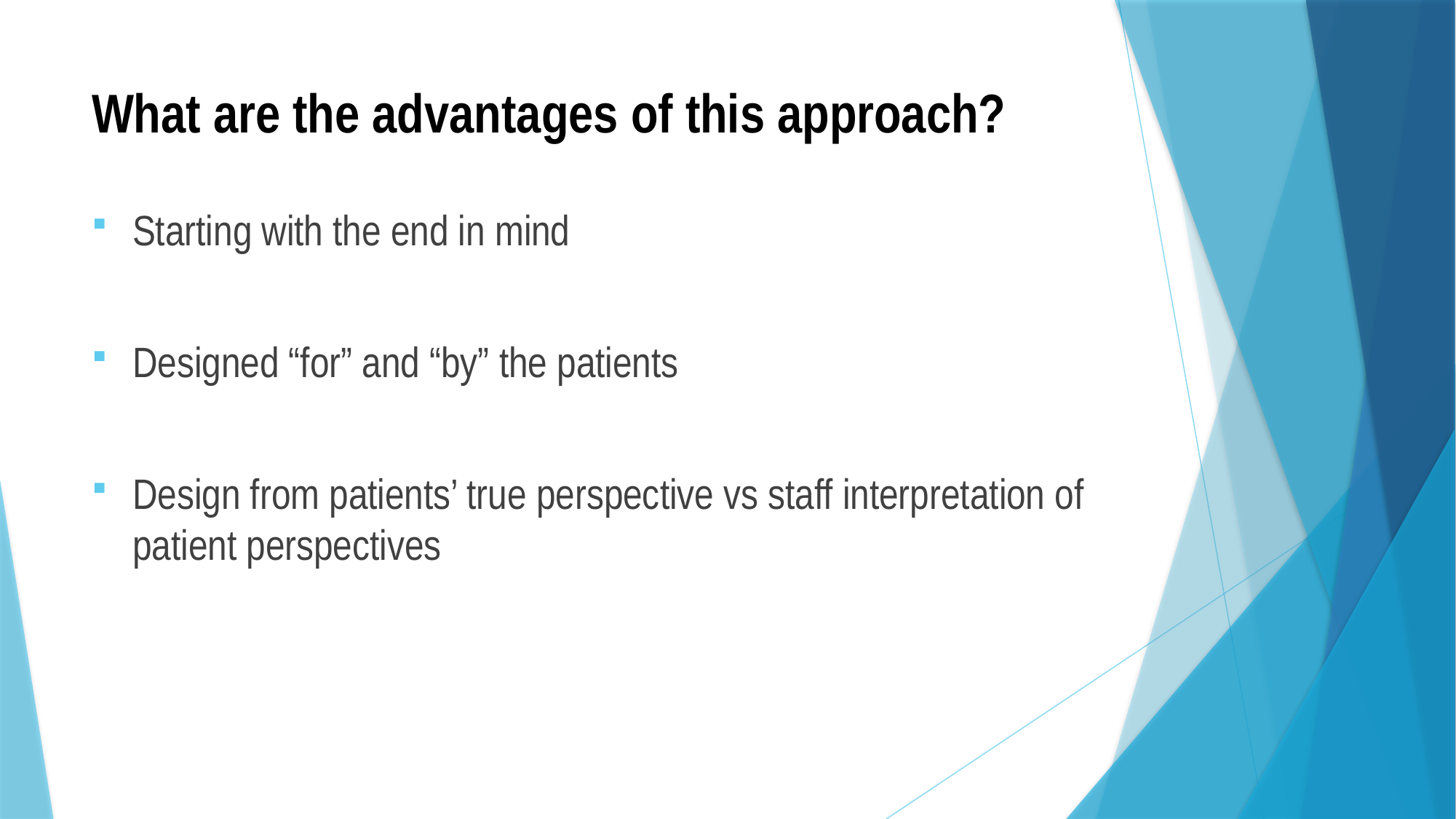

# What are the advantages of this approach?
Starting with the end in mind

Designed “for” and “by” the patients

Design from patients’ true perspective vs staff interpretation of patient perspectives